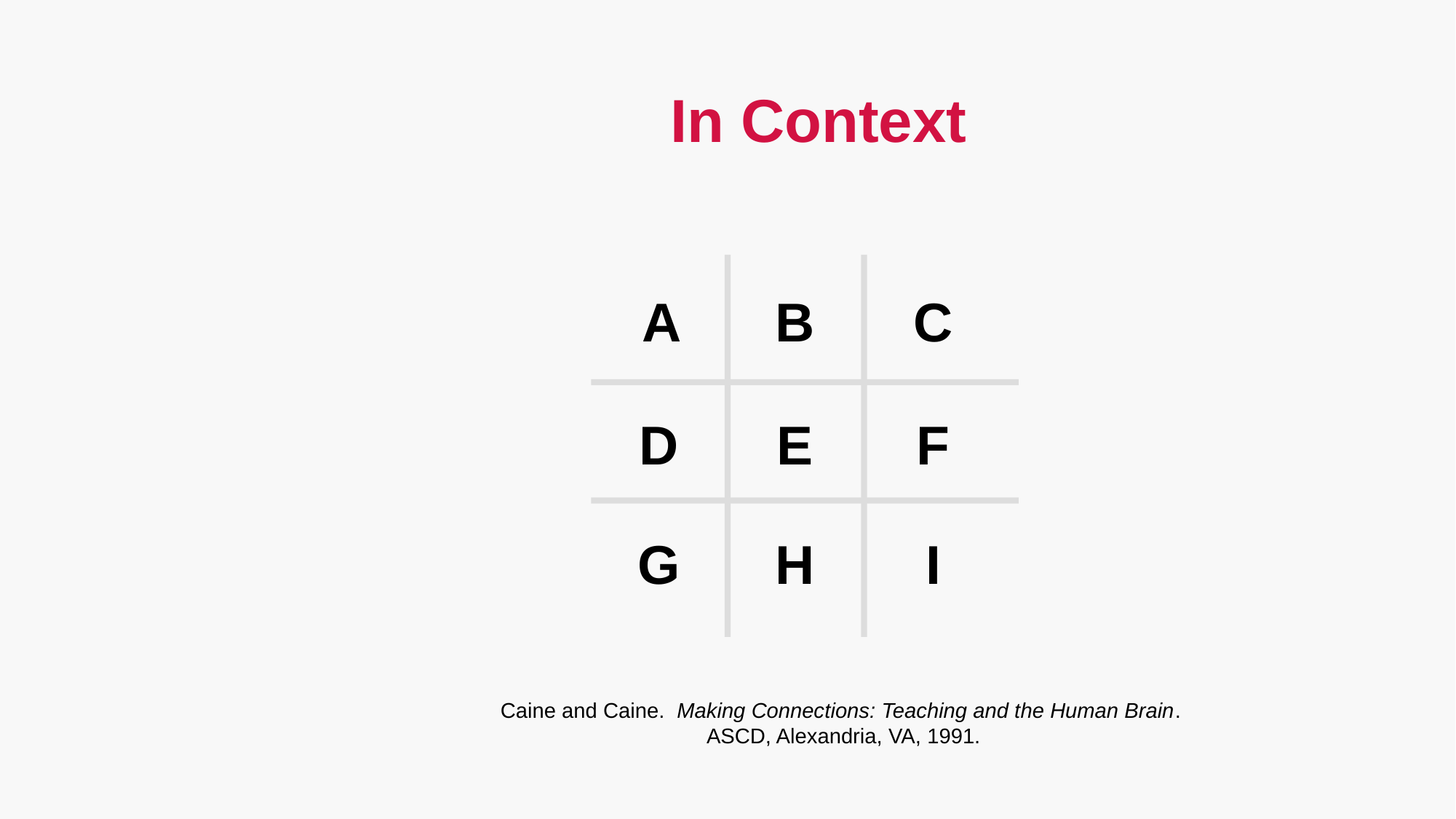

# In Context

A
B
C
D
E
F
G
H
I
Caine and Caine.  Making Connections: Teaching and the Human Brain.
ASCD, Alexandria, VA, 1991.